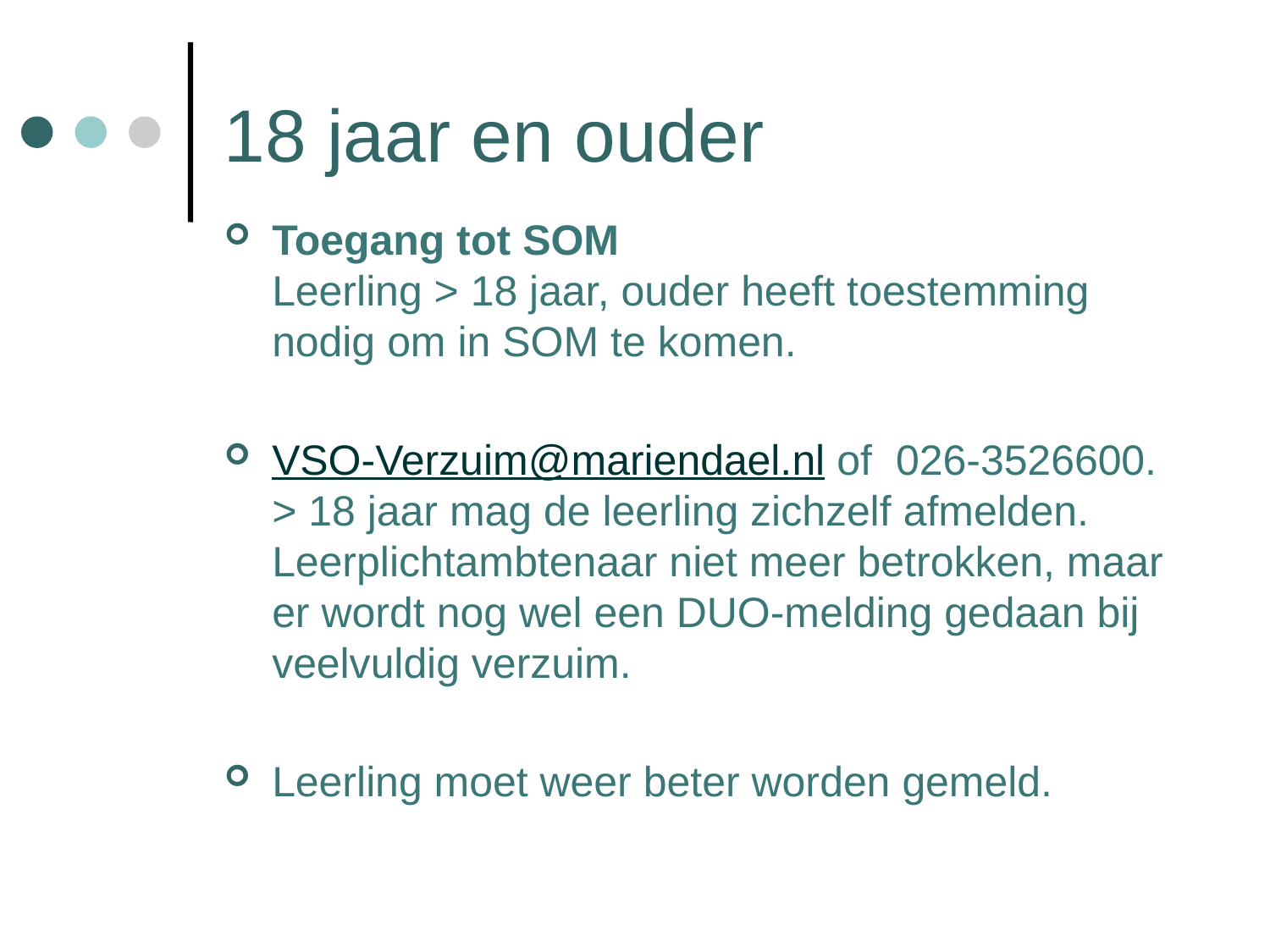

# 18 jaar en ouder
Toegang tot SOM
Leerling > 18 jaar, ouder heeft toestemming nodig om in SOM te komen.

VSO-Verzuim@mariendael.nl of  026-3526600.
> 18 jaar mag de leerling zichzelf afmelden.
Leerplichtambtenaar niet meer betrokken, maar er wordt nog wel een DUO-melding gedaan bij veelvuldig verzuim.

Leerling moet weer beter worden gemeld.